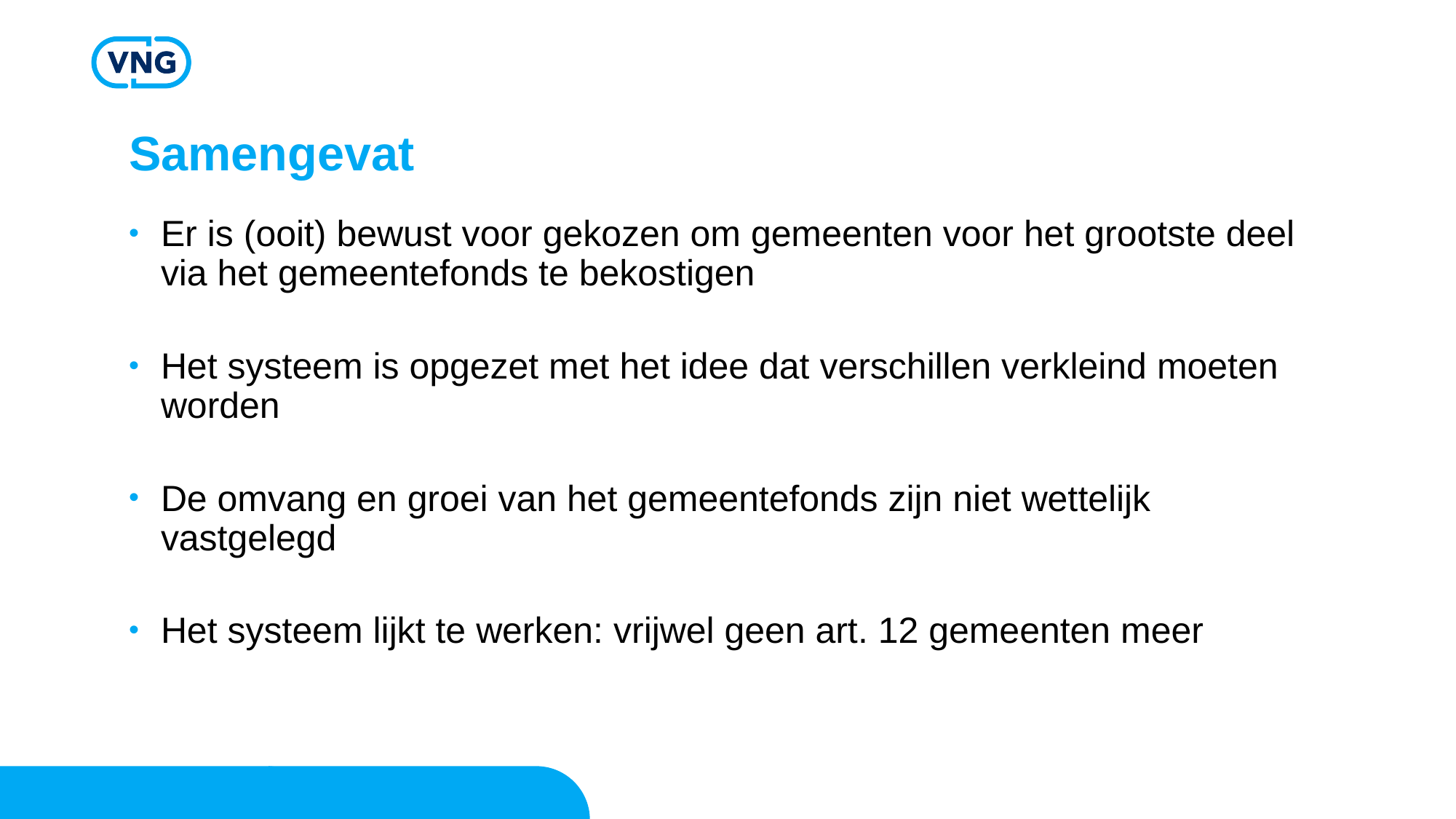

# Samengevat
Er is (ooit) bewust voor gekozen om gemeenten voor het grootste deel via het gemeentefonds te bekostigen

Het systeem is opgezet met het idee dat verschillen verkleind moeten worden

De omvang en groei van het gemeentefonds zijn niet wettelijk vastgelegd

Het systeem lijkt te werken: vrijwel geen art. 12 gemeenten meer